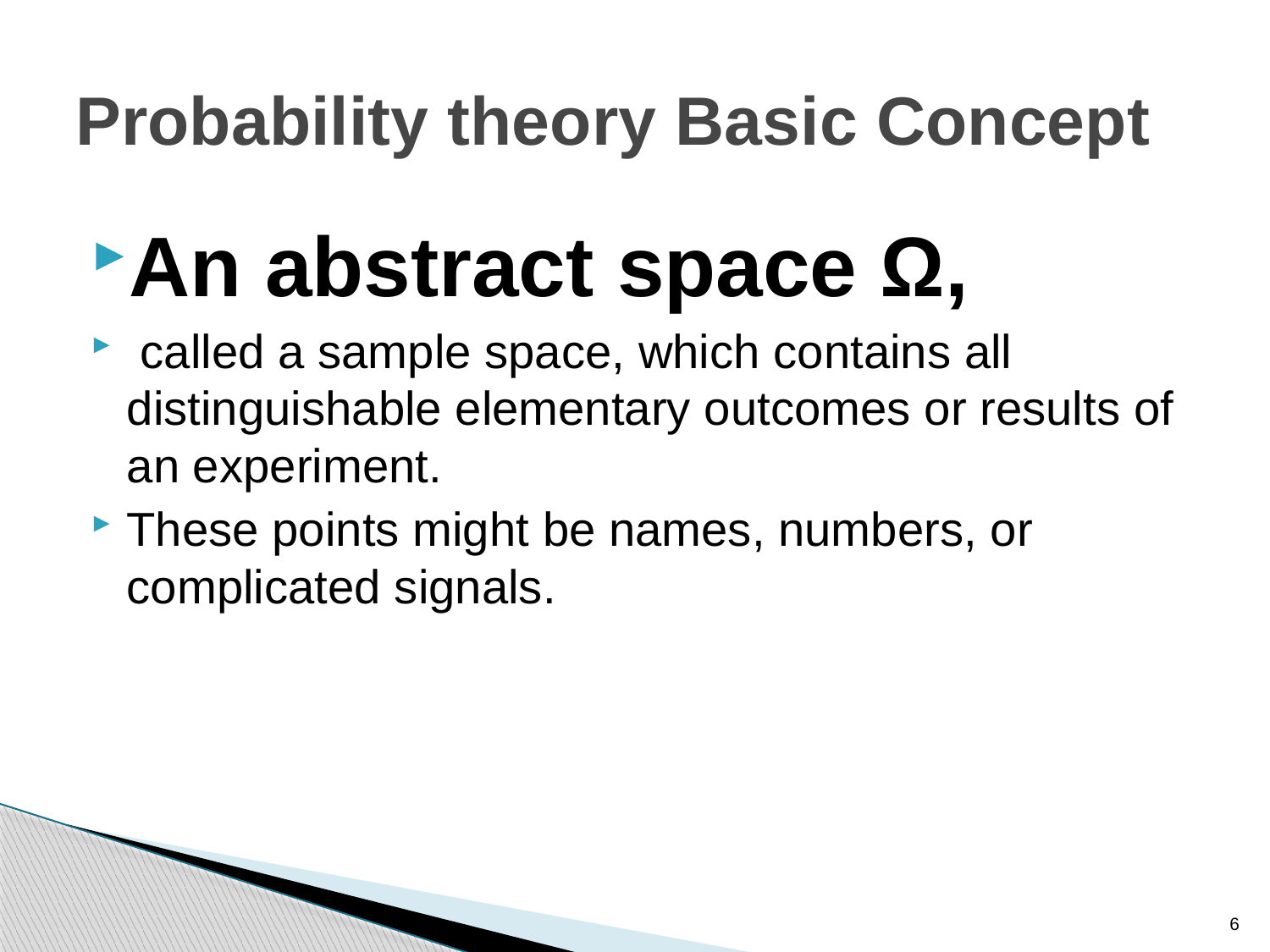

# Probability theory Basic Concept
An abstract space Ω,
 called a sample space, which contains all distinguishable elementary outcomes or results of an experiment.
These points might be names, numbers, or complicated signals.

6